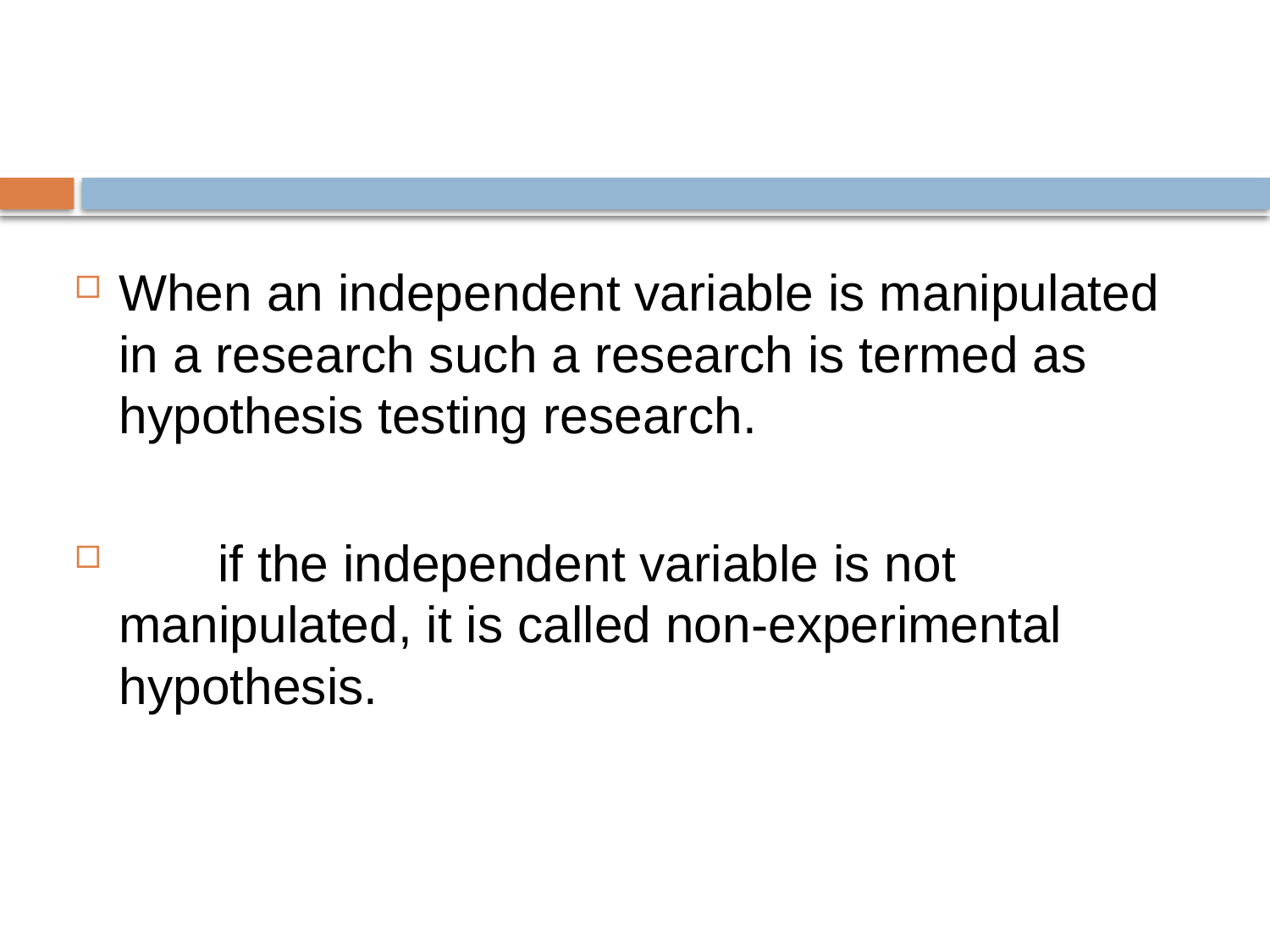

When an independent variable is manipulated in a research such a research is termed as hypothesis testing research.

       if the independent variable is not manipulated, it is called non-experimental hypothesis.